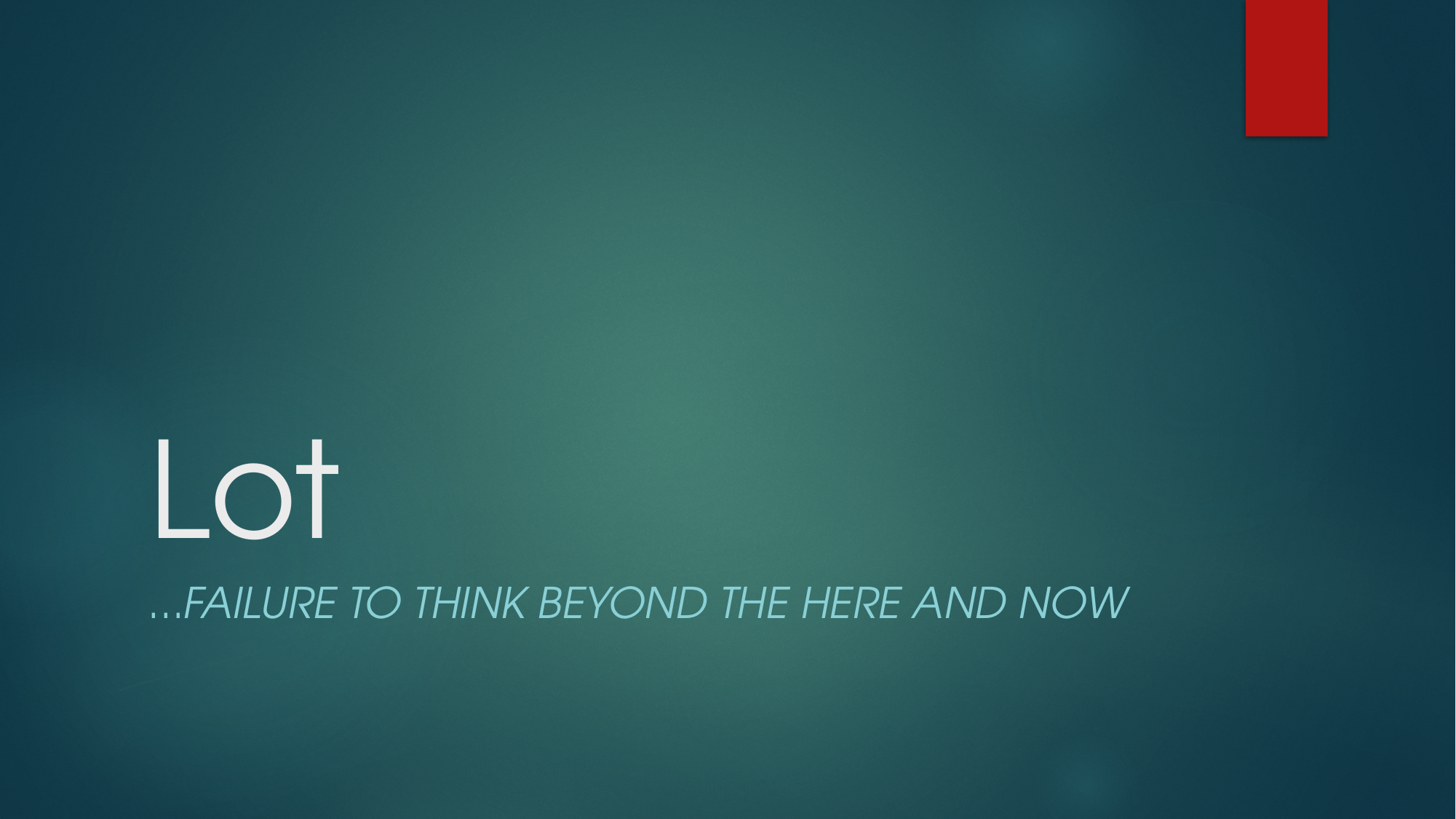

# Lot
…Failure to think beyond the here and now